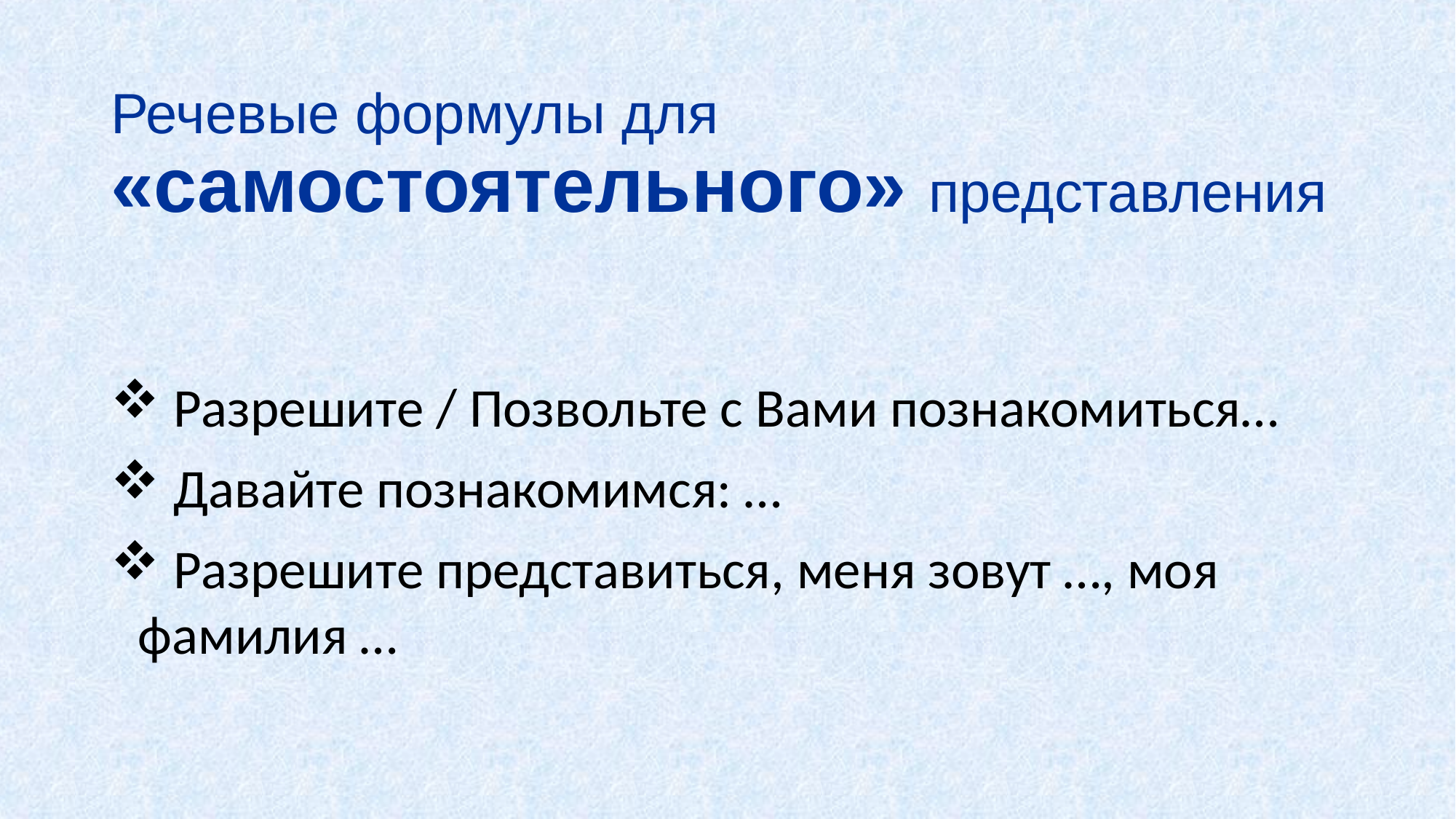

# Речевые формулы для «самостоятельного» представления
 Разрешите / Позвольте с Вами познакомиться…
 Давайте познакомимся: …
 Разрешите представиться, меня зовут …, моя        фамилия …